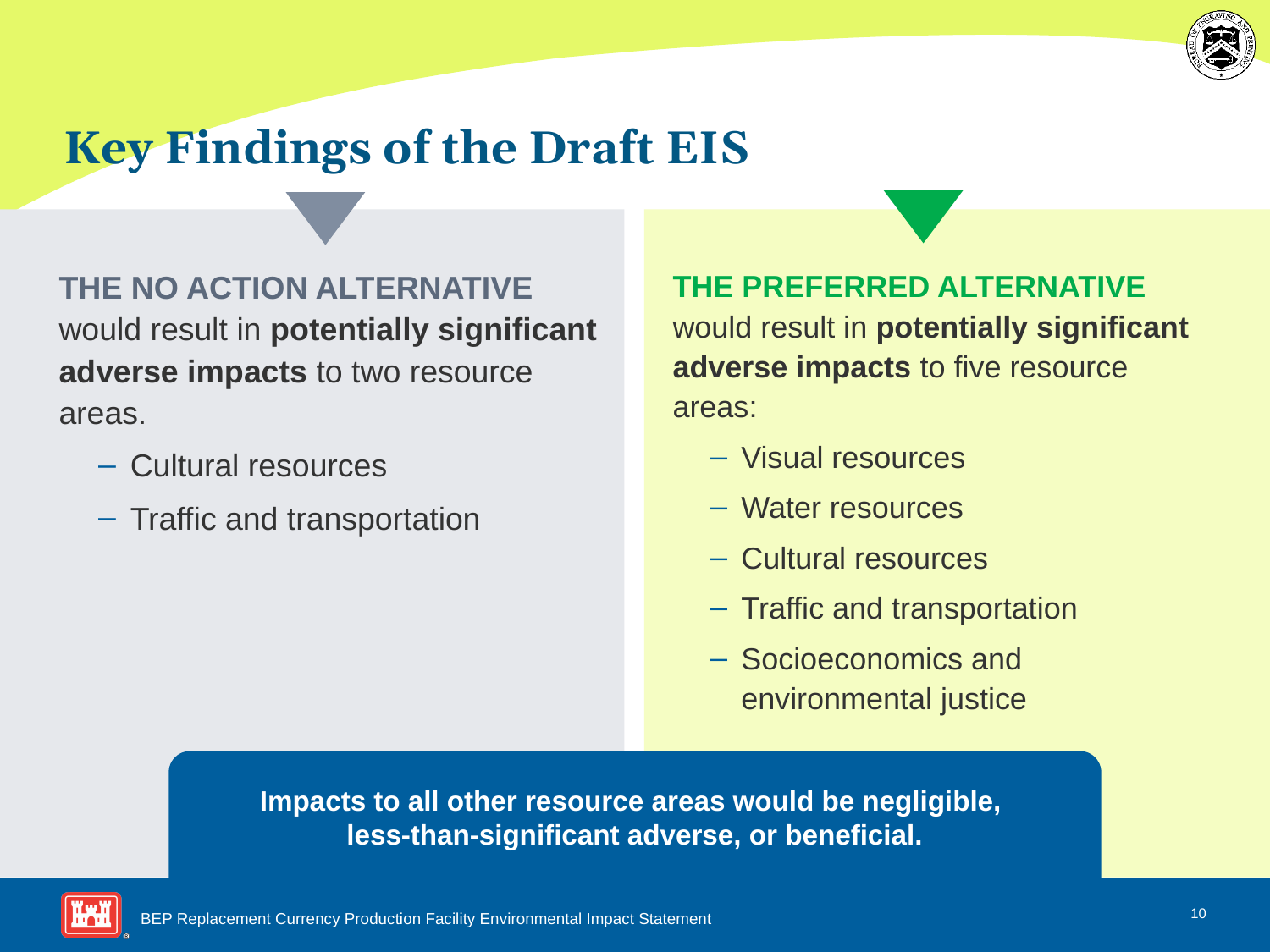

# Key Findings of the Draft EIS

THE NO ACTION ALTERNATIVE would result in potentially significant adverse impacts to two resource areas.
Cultural resources
Traffic and transportation
THE PREFERRED ALTERNATIVE would result in potentially significant adverse impacts to five resource areas:
Visual resources
Water resources
Cultural resources
Traffic and transportation
Socioeconomics and environmental justice

Impacts to all other resource areas would be negligible,
less-than-significant adverse, or beneficial.